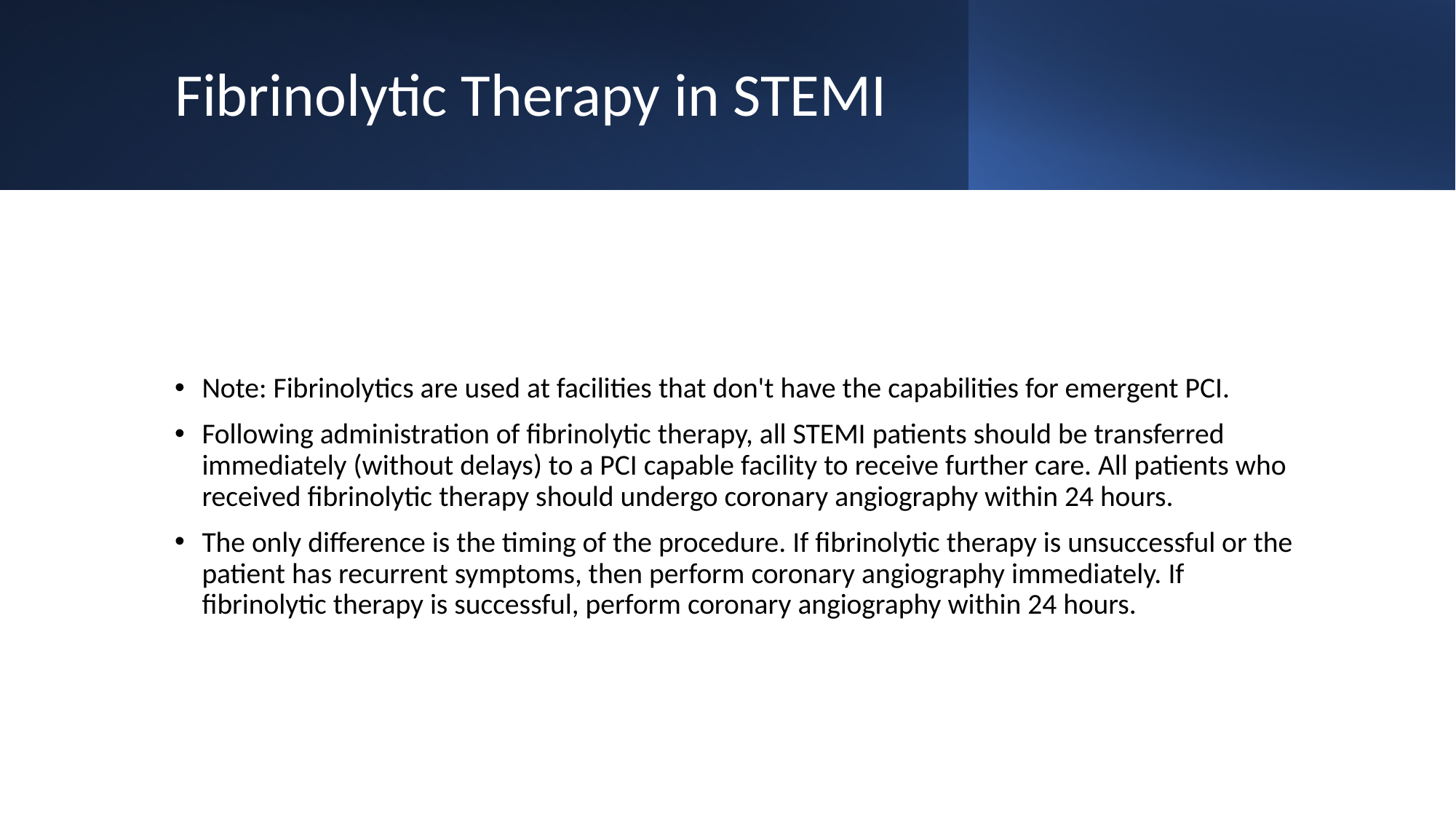

# Fibrinolytic Therapy in STEMI
Note: Fibrinolytics are used at facilities that don't have the capabilities for emergent PCI.
Following administration of fibrinolytic therapy, all STEMI patients should be transferred immediately (without delays) to a PCI capable facility to receive further care. All patients who received fibrinolytic therapy should undergo coronary angiography within 24 hours.
The only difference is the timing of the procedure. If fibrinolytic therapy is unsuccessful or the patient has recurrent symptoms, then perform coronary angiography immediately. If fibrinolytic therapy is successful, perform coronary angiography within 24 hours.